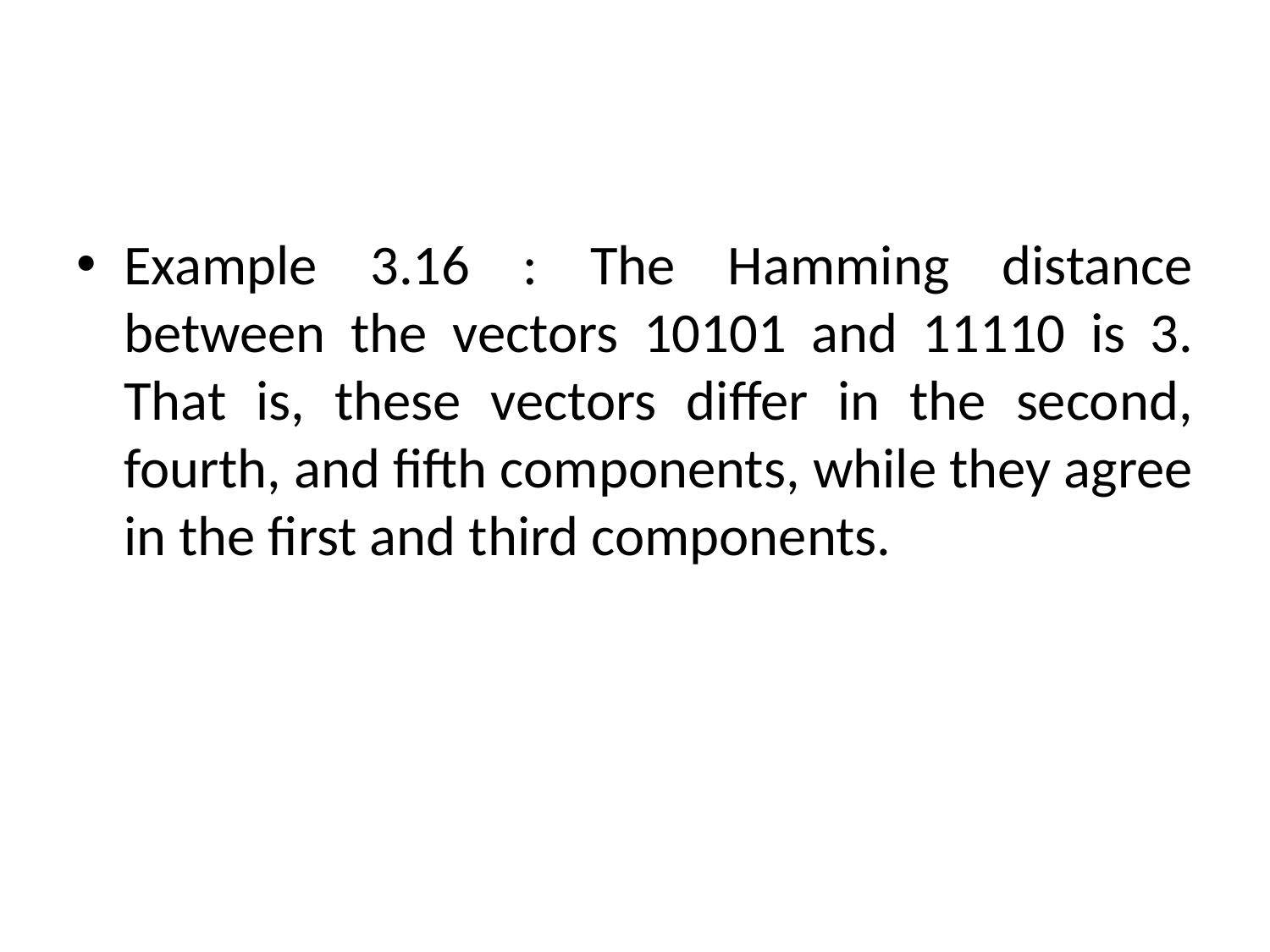

#
Example 3.16 : The Hamming distance between the vectors 10101 and 11110 is 3. That is, these vectors differ in the second, fourth, and fifth components, while they agree in the first and third components.